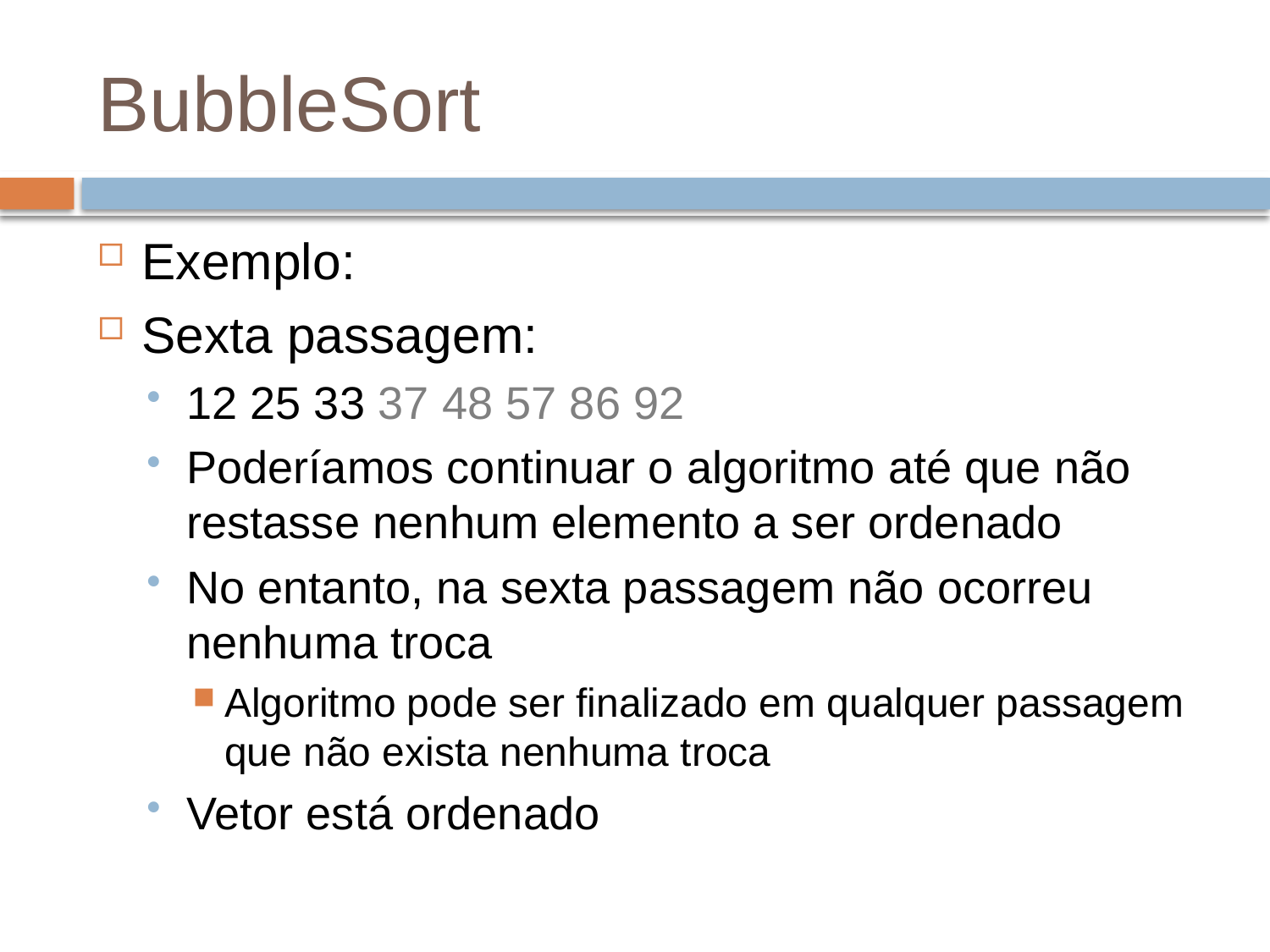

# BubbleSort
Exemplo:
Sexta passagem:
12 25 33 37 48 57 86 92
Poderíamos continuar o algoritmo até que não restasse nenhum elemento a ser ordenado
No entanto, na sexta passagem não ocorreu nenhuma troca
Algoritmo pode ser finalizado em qualquer passagem que não exista nenhuma troca
Vetor está ordenado